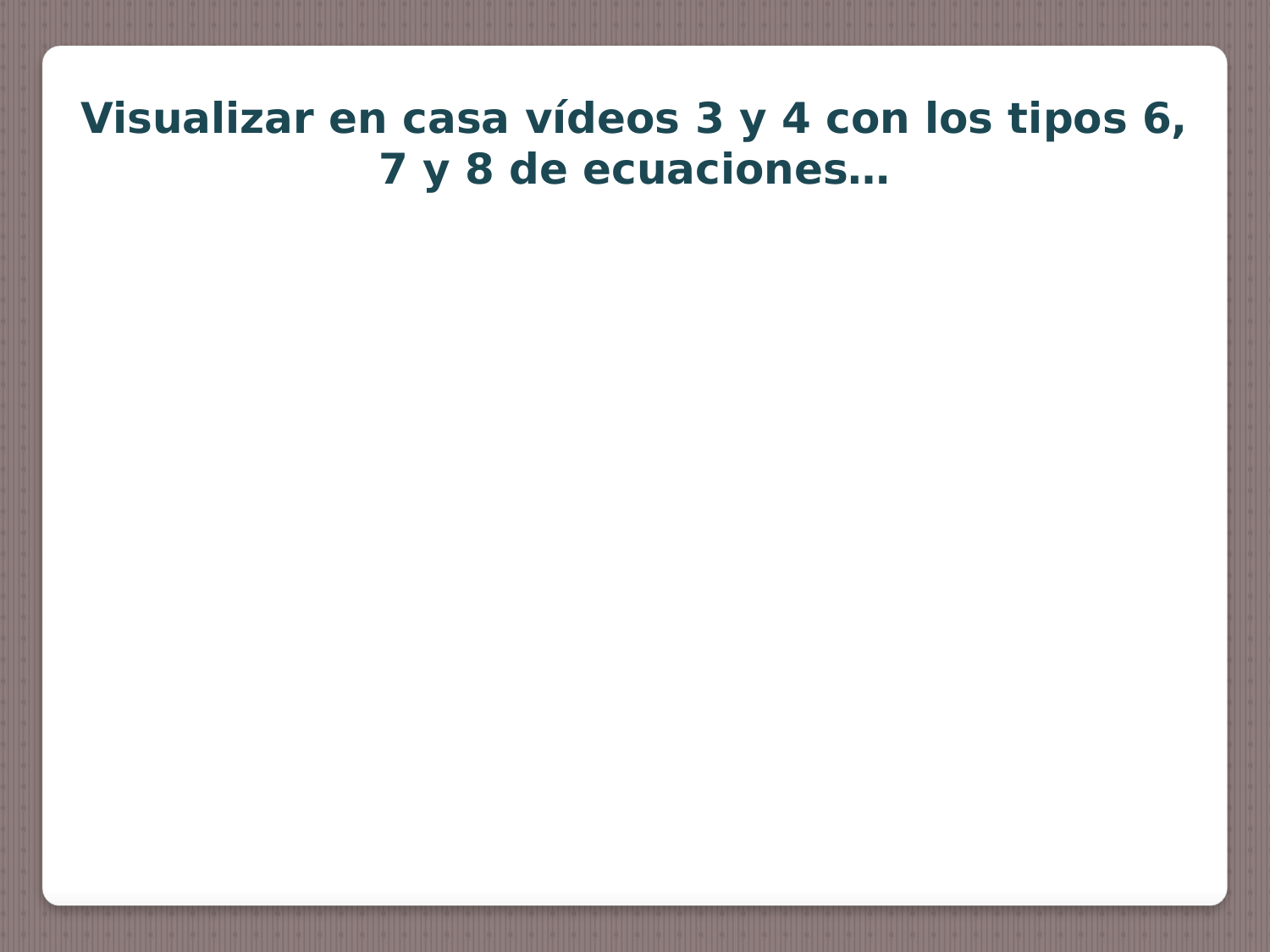

Visualizar en casa vídeos 3 y 4 con los tipos 6, 7 y 8 de ecuaciones…